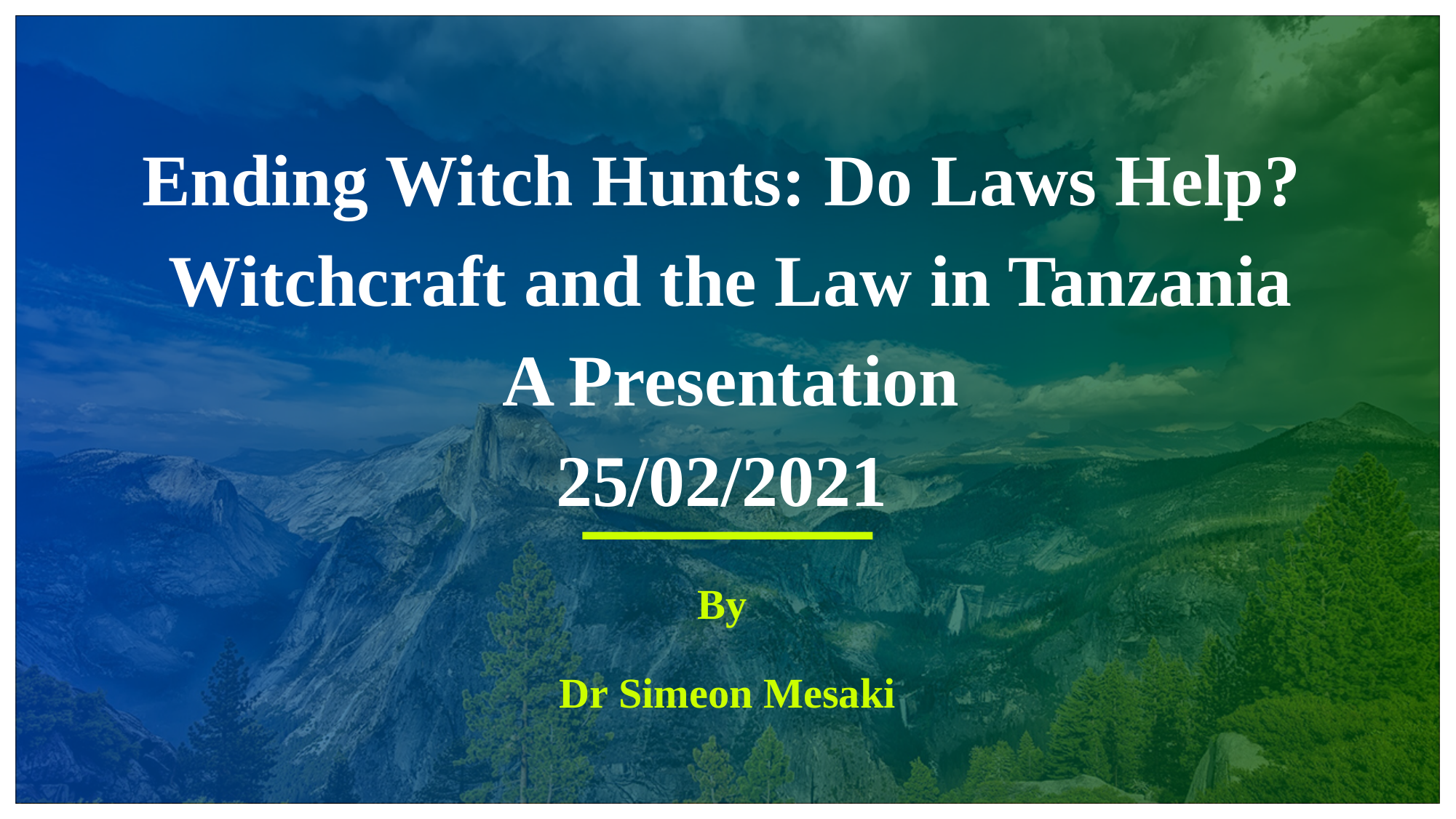

# Ending Witch Hunts: Do Laws Help?  Witchcraft and the Law in Tanzania A Presentation 25/02/2021
By
Dr Simeon Mesaki